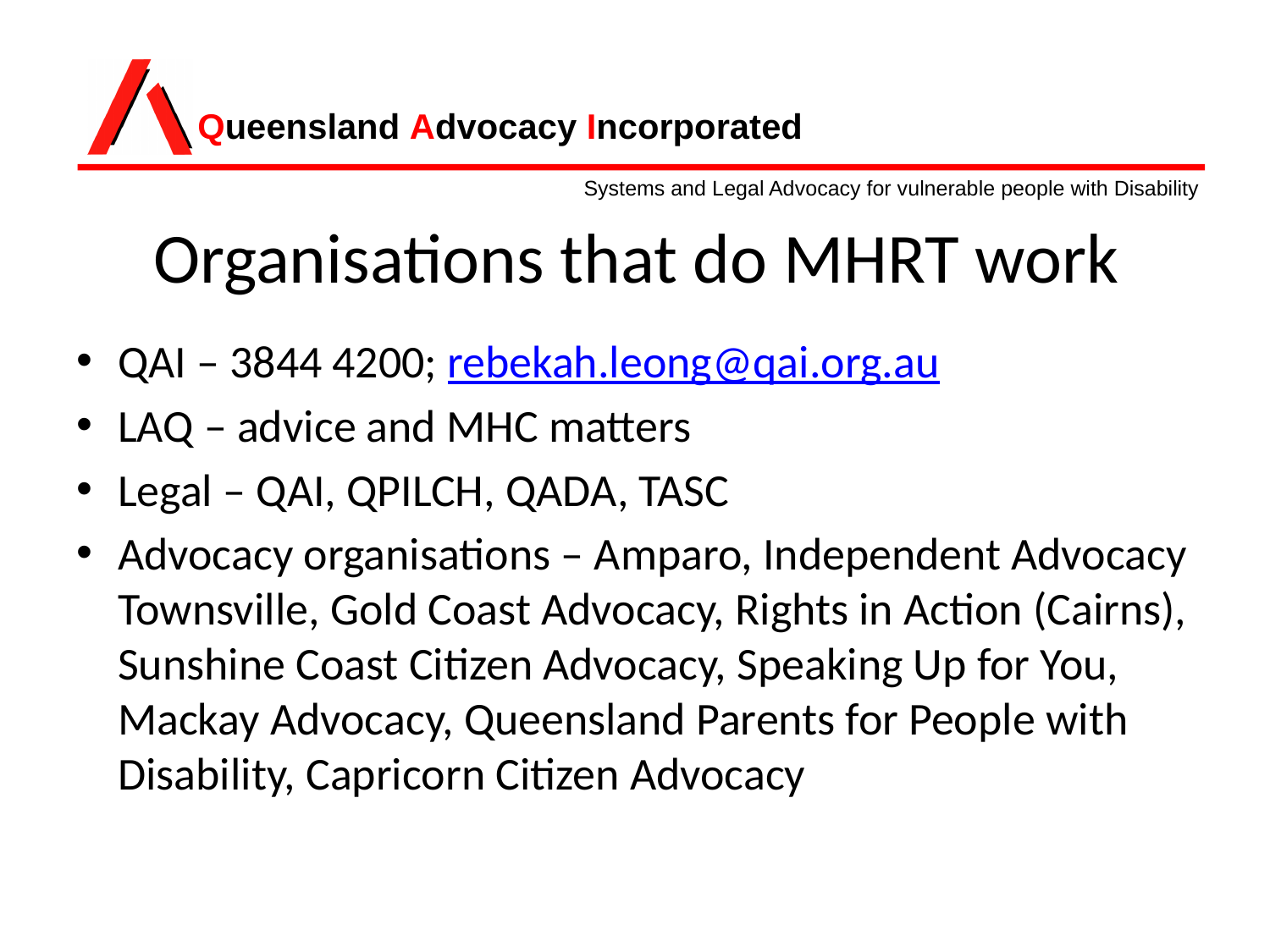

# Organisations that do MHRT work
QAI – 3844 4200; rebekah.leong@qai.org.au
LAQ – advice and MHC matters
Legal – QAI, QPILCH, QADA, TASC
Advocacy organisations – Amparo, Independent Advocacy Townsville, Gold Coast Advocacy, Rights in Action (Cairns), Sunshine Coast Citizen Advocacy, Speaking Up for You, Mackay Advocacy, Queensland Parents for People with Disability, Capricorn Citizen Advocacy